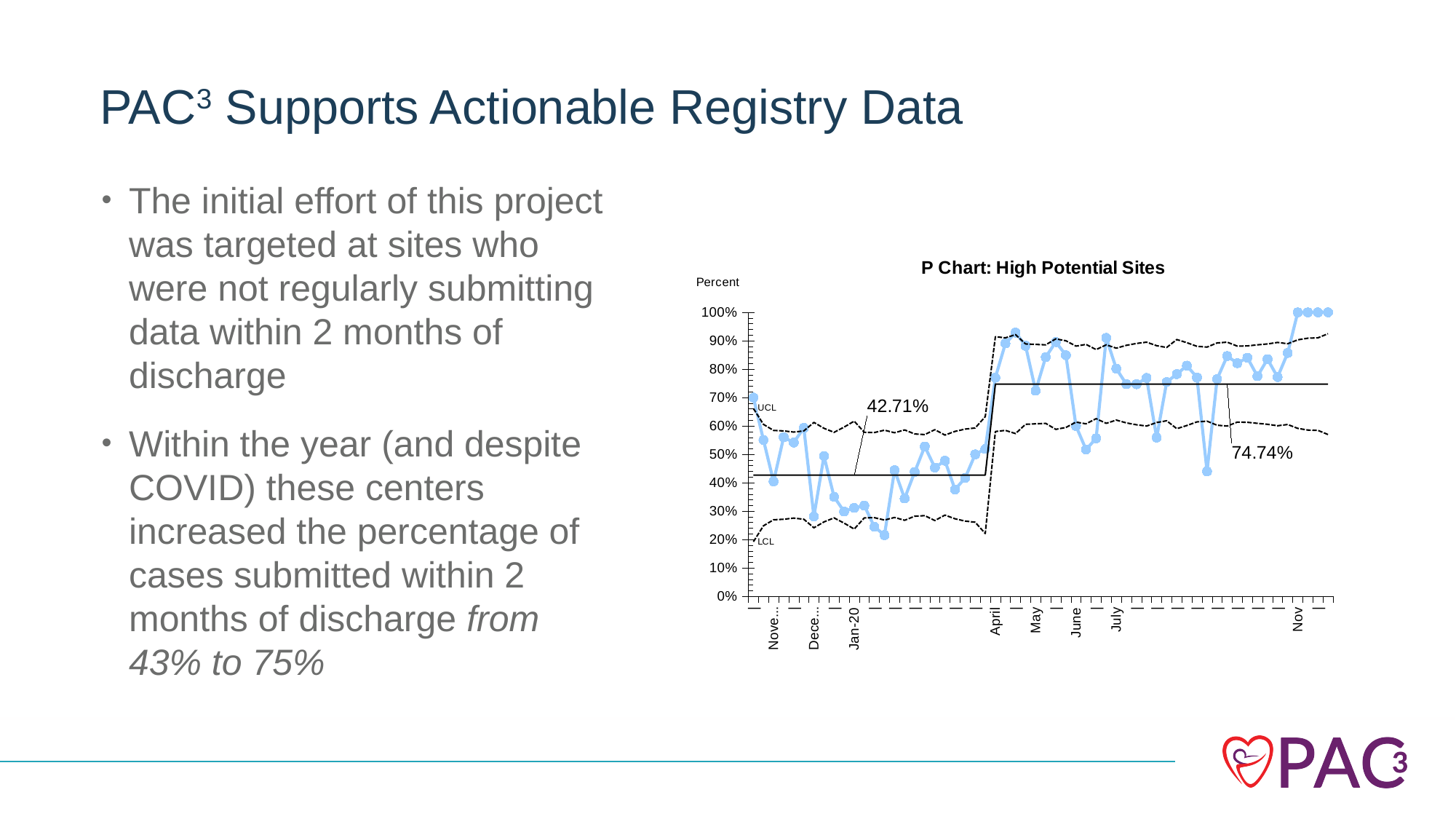

# PAC3 Supports Actionable Registry Data
The initial effort of this project was targeted at sites who were not regularly submitting data within 2 months of discharge
Within the year (and despite COVID) these centers increased the percentage of cases submitted within 2 months of discharge from 43% to 75%

### Chart: P Chart: High Potential Sites

| Category |  |  |  |  |
|---|---|---|---|---|
| | | 0.7 | 0.42710371819960863 | 0.6617404155050973 | 0.19246702089411993 |
| | | 0.5507246376811594 | 0.42710371819960863 | 0.605753046347755 | 0.24845439005146228 |
| November | 0.4044943820224719 | 0.42710371819960863 | 0.5844045174610302 | 0.2698029189381871 |
| | | 0.5604395604395604 | 0.42710371819960863 | 0.582666333729554 | 0.27154110266966325 |
| | | 0.5416666666666666 | 0.42710371819960863 | 0.5785610550451534 | 0.2756463813540639 |
| | | 0.5934065934065934 | 0.42710371819960863 | 0.582666333729554 | 0.27154110266966325 |
| December | 0.28125 | 0.42710371819960863 | 0.6126003147358179 | 0.24160712166339934 |
| | | 0.49382716049382713 | 0.42710371819960863 | 0.5919895817873502 | 0.26221785461186703 |
| | | 0.35051546391752575 | 0.42710371819960863 | 0.5777783245503112 | 0.276429111848906 |
| | | 0.2987012987012987 | 0.42710371819960863 | 0.596218110780147 | 0.2579893256190703 |
| Jan-20 | 0.3114754098360656 | 0.42710371819960863 | 0.6171069618689484 | 0.23710047453026886 |
| | | 0.31958762886597936 | 0.42710371819960863 | 0.5777783245503112 | 0.276429111848906 |
| | | 0.24489795918367346 | 0.42710371819960863 | 0.5770076053970699 | 0.27719983100214735 |
| | | 0.2159090909090909 | 0.42710371819960863 | 0.5852957472517984 | 0.2689116891474188 |
| | | 0.4444444444444444 | 0.42710371819960863 | 0.5762485934962256 | 0.2779588429029916 |
| February | 0.3448275862068966 | 0.42710371819960863 | 0.5862022992525838 | 0.26800513714663343 |
| | | 0.4380952380952381 | 0.42710371819960863 | 0.5719246318727216 | 0.2822828045264956 |
| | | 0.5277777777777778 | 0.42710371819960863 | 0.5698990647915284 | 0.28430837160768885 |
| | | 0.45348837209302323 | 0.42710371819960863 | 0.5871246175939988 | 0.26708281880521845 |
| March | 0.4774774774774775 | 0.42710371819960863 | 0.5679561804293833 | 0.286251255969834 |
| | | 0.3763440860215054 | 0.42710371819960863 | 0.5809845263155671 | 0.27322291008365013 |
| | | 0.4166666666666667 | 0.42710371819960863 | 0.5890184219679633 | 0.2651890144312539 |
| | | 0.5 | 0.42710371819960863 | 0.593016917979535 | 0.2611905184196822 |
| | | 0.5192307692307693 | 0.42710371819960863 | 0.6328937151951035 | 0.22131372120411377 |
| April | 0.7704918032786885 | 0.7474402730375427 | 0.914328858701111 | 0.5805516873739743 |
| | | 0.890625 | 0.7474402730375427 | 0.9103704632989682 | 0.5845100827761172 |
| | | 0.9285714285714286 | 0.7474402730375427 | 0.9216199730147274 | 0.5732605730603579 |
| | | 0.8823529411764706 | 0.7474402730375427 | 0.8888183561011098 | 0.6060621899739755 |
| May | 0.7241379310344828 | 0.7474402730375427 | 0.8871838724637675 | 0.6076966736113179 |
| | | 0.8426966292134831 | 0.7474402730375427 | 0.8856047980504578 | 0.6092757480246276 |
| | | 0.8955223880597015 | 0.7474402730375427 | 0.9066809995423863 | 0.588199546532699 |
| | | 0.8493150684931506 | 0.7474402730375427 | 0.8999965640861912 | 0.5948839819888941 |
| June | 0.6 | 0.7474402730375427 | 0.8811705515250131 | 0.6137099945500722 |
| | | 0.5172413793103449 | 0.7474402730375427 | 0.8871838724637675 | 0.6076966736113179 |
| | | 0.5565217391304348 | 0.7474402730375427 | 0.8689868216985734 | 0.6258937243765119 |
| | | 0.9101123595505618 | 0.7474402730375427 | 0.8856047980504578 | 0.6092757480246276 |
| July | 0.8018867924528302 | 0.7474402730375427 | 0.8740417053192242 | 0.6208388407558612 |
| | | 0.7472527472527473 | 0.7474402730375427 | 0.8840780713537584 | 0.610802474721327 |
| | | 0.7469879518072289 | 0.7474402730375427 | 0.8905115671497413 | 0.604368978925344 |
| | | 0.7692307692307693 | 0.7474402730375427 | 0.895025963119 | 0.5998545829560854 |
| | | 0.5591397849462365 | 0.7474402730375427 | 0.8826008625690114 | 0.612279683506074 |
| August | 0.7549019607843137 | 0.7474402730375427 | 0.8765002150888007 | 0.6183803309862846 |
| | | 0.782608695652174 | 0.7474402730375427 | 0.9043561926219299 | 0.5905243534531555 |
| | | 0.8125 | 0.7474402730375427 | 0.8931694654421514 | 0.601711080632934 |
| | | 0.7708333333333334 | 0.7474402730375427 | 0.8804722163159004 | 0.6144083297591849 |
| September | 0.44 | 0.7474402730375427 | 0.8777844252466831 | 0.6170961208284023 |
| | | 0.7654320987654321 | 0.7474402730375427 | 0.8922671088254766 | 0.6026134372496088 |
| | | 0.8461538461538461 | 0.7474402730375427 | 0.895025963119 | 0.5998545829560854 |
| | | 0.8210526315789474 | 0.7474402730375427 | 0.8811705515250131 | 0.6137099945500722 |
| Oct | 0.8404255319148937 | 0.7474402730375427 | 0.8818800009516401 | 0.6130005451234453 |
| | | 0.7752808988764045 | 0.7474402730375427 | 0.8856047980504578 | 0.6092757480246276 |
| | | 0.8352941176470589 | 0.7474402730375427 | 0.8888183561011098 | 0.6060621899739755 |
| | | 0.7721518987341772 | 0.7474402730375427 | 0.8940889016445066 | 0.6007916444305788 |
| | | 0.8571428571428571 | 0.7474402730375427 | 0.8896574025359312 | 0.6052231435391542 |
| Nov | 1.0 | 0.7474402730375427 | 0.9032313328173441 | 0.5916492132577412 |
| | | 1.0 | 0.7474402730375427 | 0.9091122962827038 | 0.5857682497923815 |
| | | 1.0 | 0.7474402730375427 | 0.9103704632989682 | 0.5845100827761172 |
| | | 1.0 | 0.7474402730375427 | 0.9248161974086865 | 0.5700643486663989 |